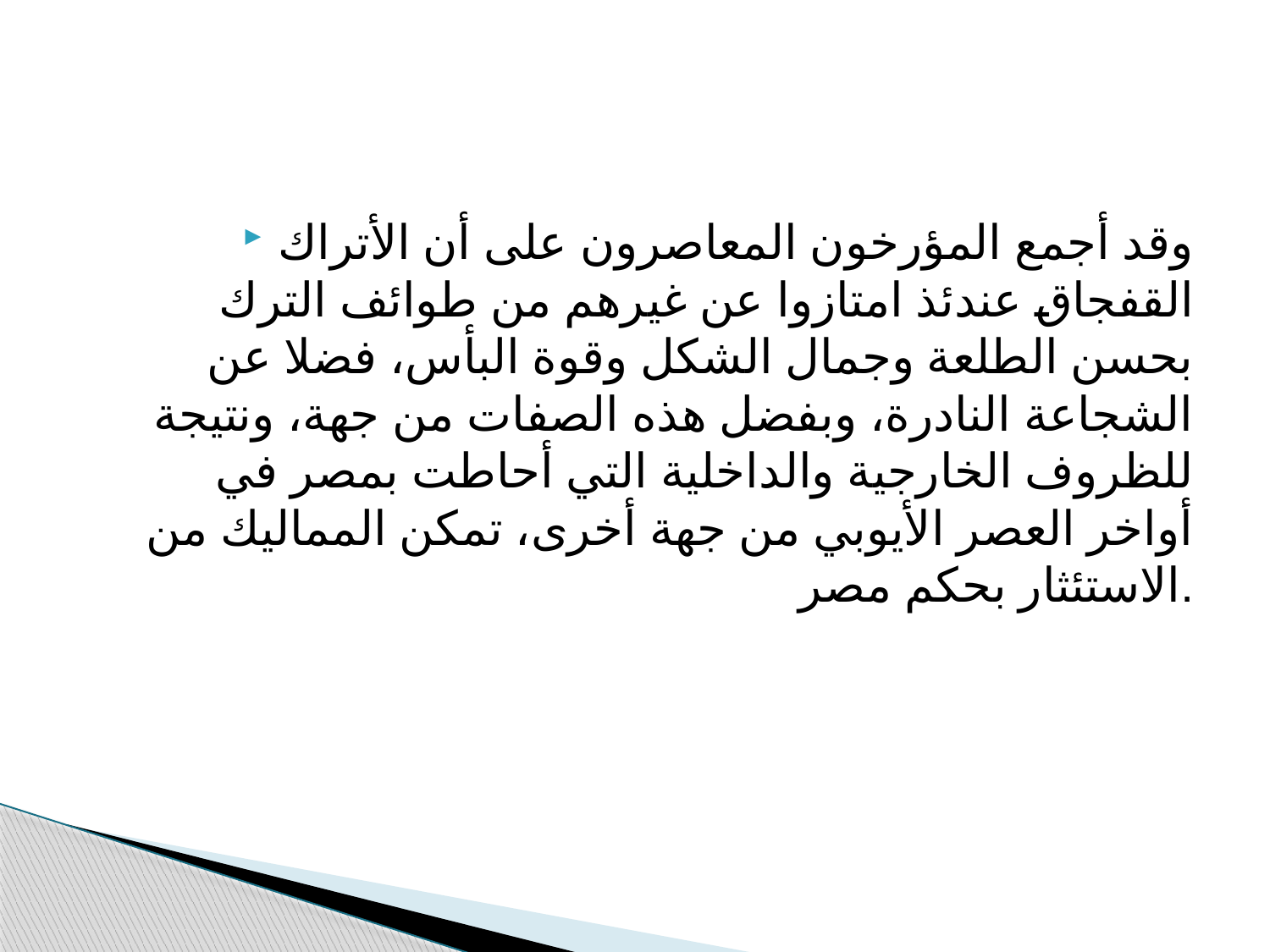

#
وقد أجمع المؤرخون المعاصرون على أن الأتراك القفجاق عندئذ امتازوا عن غيرهم من طوائف الترك بحسن الطلعة وجمال الشكل وقوة البأس، فضلا عن الشجاعة النادرة، وبفضل هذه الصفات من جهة، ونتيجة للظروف الخارجية والداخلية التي أحاطت بمصر في أواخر العصر الأيوبي من جهة أخرى، تمكن المماليك من الاستئثار بحكم مصر.